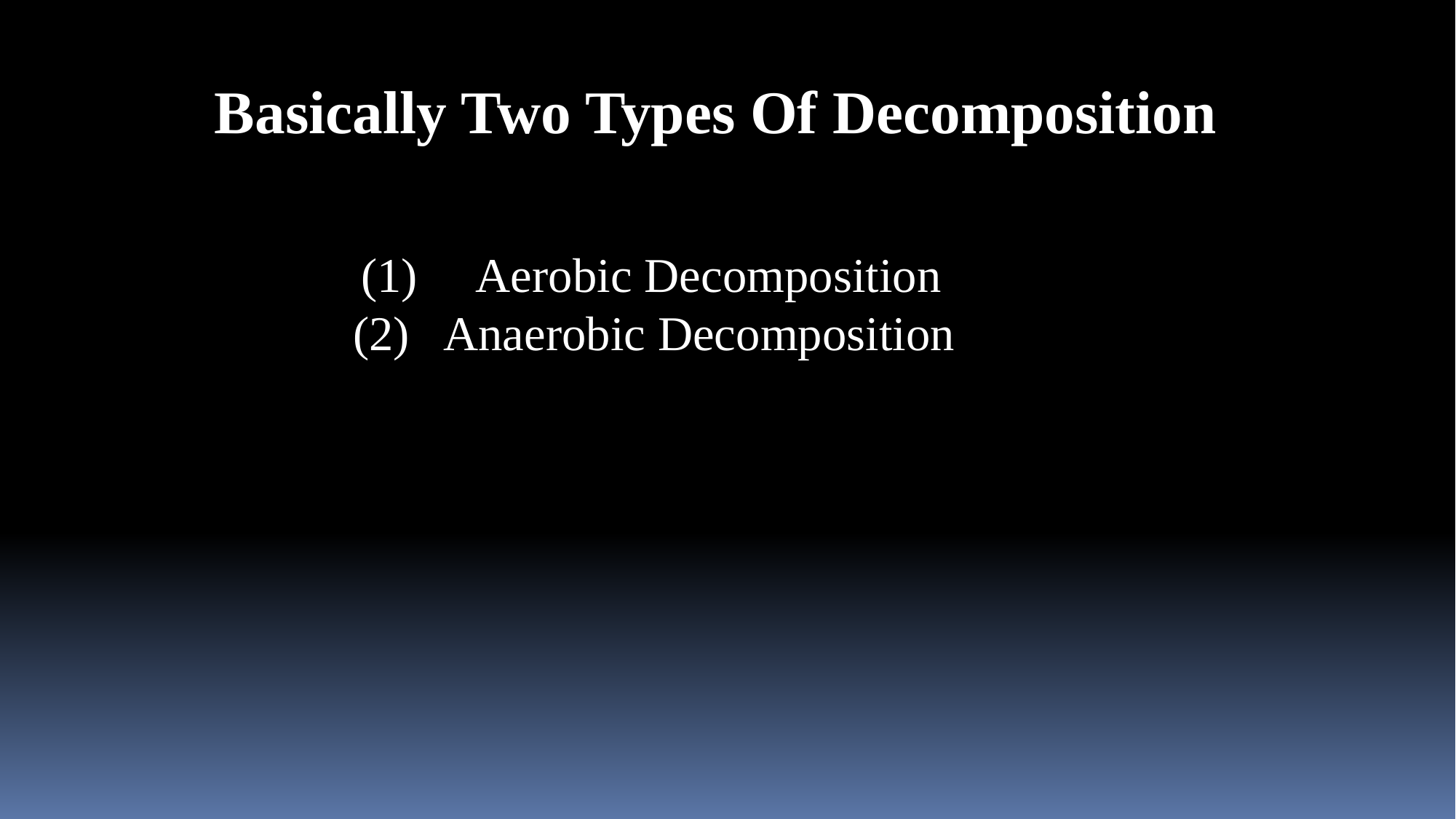

Basically Two Types Of Decomposition

            (1)     Aerobic Decomposition
        (2)   Anaerobic Decomposition